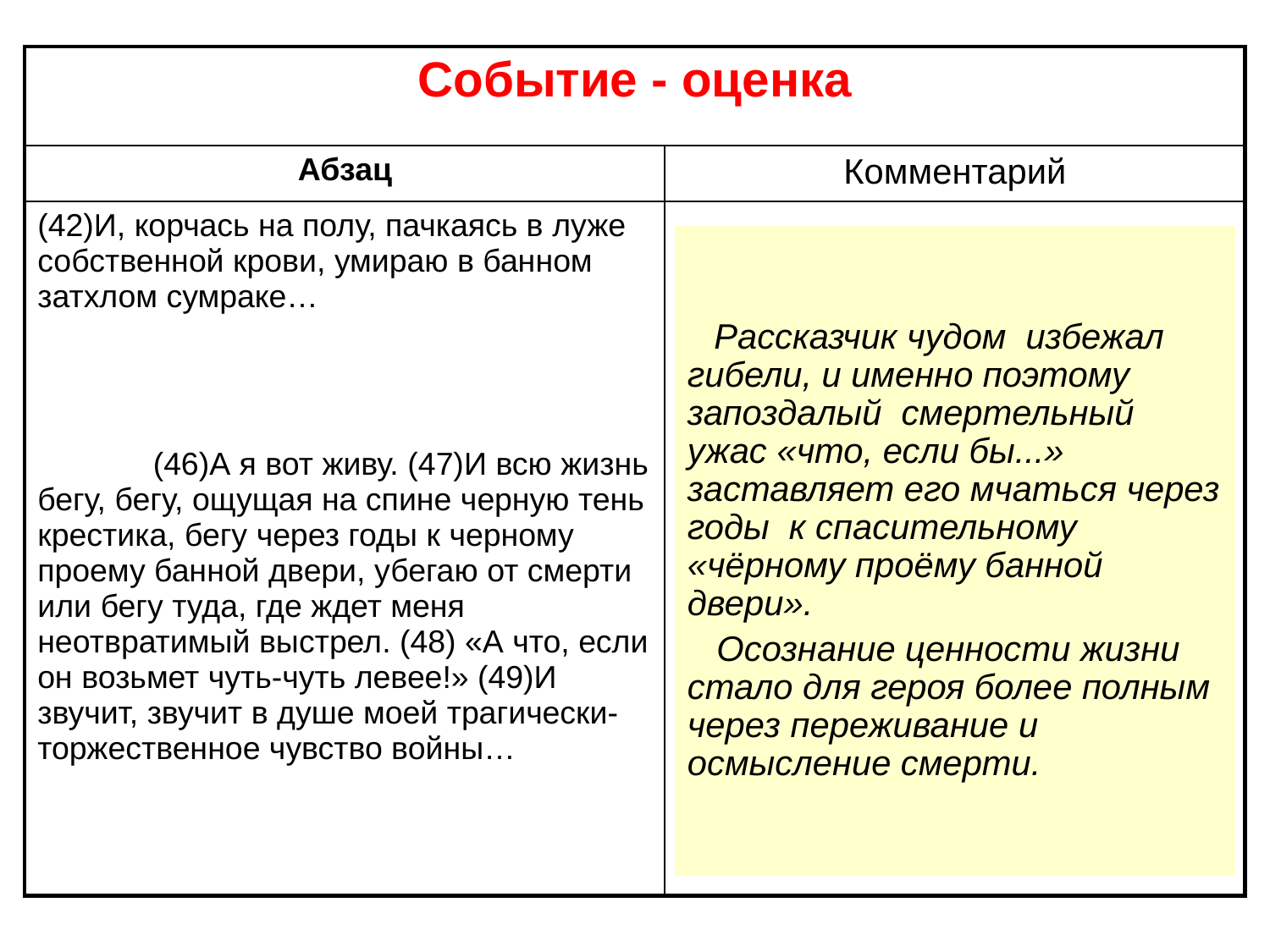

| Событие - оценка |  |
| --- | --- |
| Абзац | Комментарий |
| (42)И, корчась на полу, пачкаясь в луже собственной крови, умираю в банном затхлом сумраке… (46)А я вот живу. (47)И всю жизнь бегу, бегу, ощущая на спине черную тень крестика, бегу через годы к черному проему банной двери, убегаю от смерти или бегу туда, где ждет меня неотвратимый выстрел. (48) «А что, если он возьмет чуть-чуть левее!» (49)И звучит, звучит в душе моей трагически-торжественное чувство войны… |  |
   Рассказчик чудом  избежал гибели, и именно поэтому запоздалый  смертельный ужас «что, если бы...» заставляет его мчаться через годы  к спасительному «чёрному проёму банной двери».
   Осознание ценности жизни стало для героя более полным через переживание и осмысление смерти.